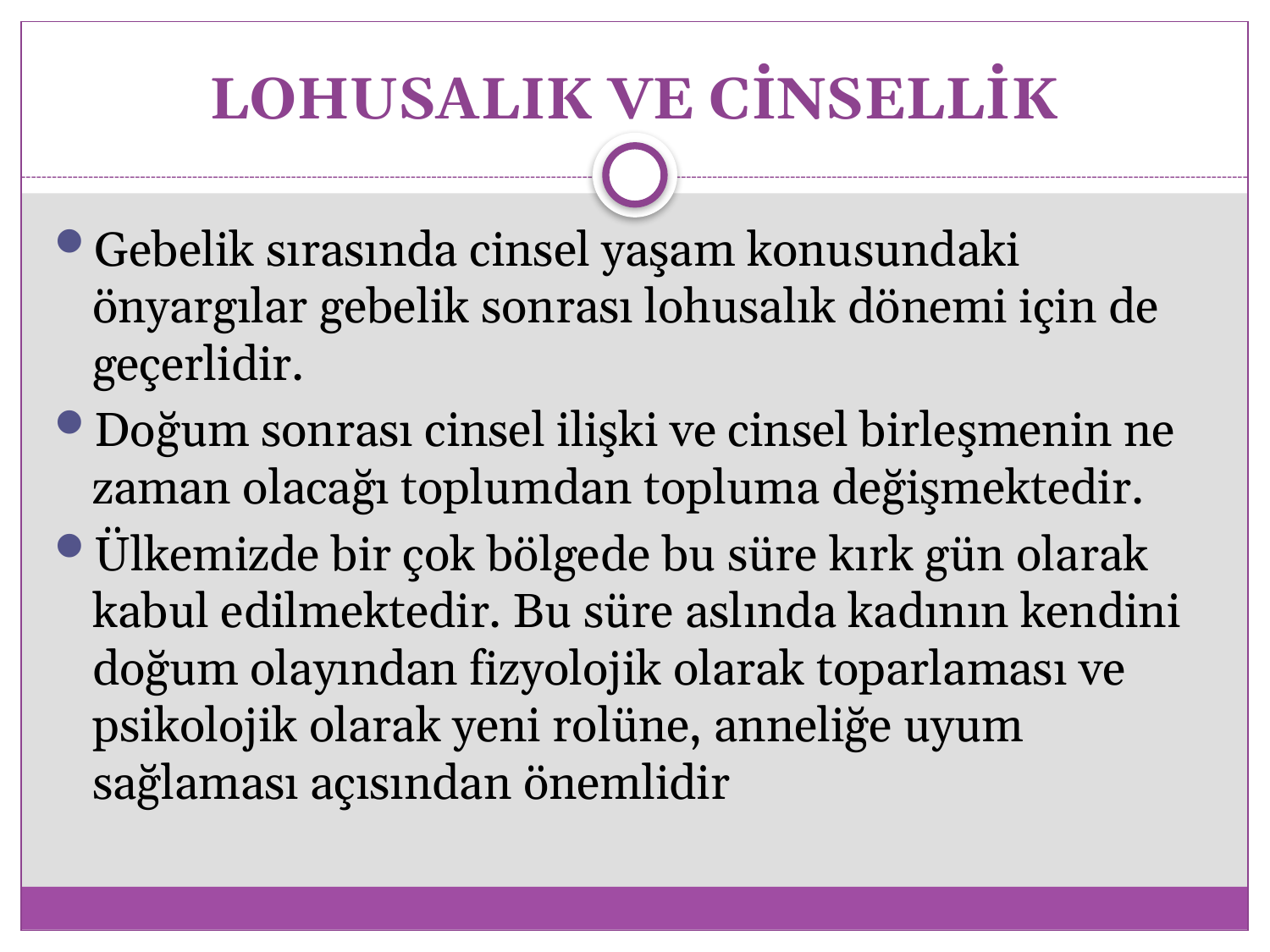

# LOHUSALIK VE CİNSELLİK
Gebelik sırasında cinsel yaşam konusundaki önyargılar gebelik sonrası lohusalık dönemi için de geçerlidir.
Doğum sonrası cinsel ilişki ve cinsel birleşmenin ne zaman olacağı toplumdan topluma değişmektedir.
Ülkemizde bir çok bölgede bu süre kırk gün olarak kabul edilmektedir. Bu süre aslında kadının kendini doğum olayından fizyolojik olarak toparlaması ve psikolojik olarak yeni rolüne, anneliğe uyum sağlaması açısından önemlidir